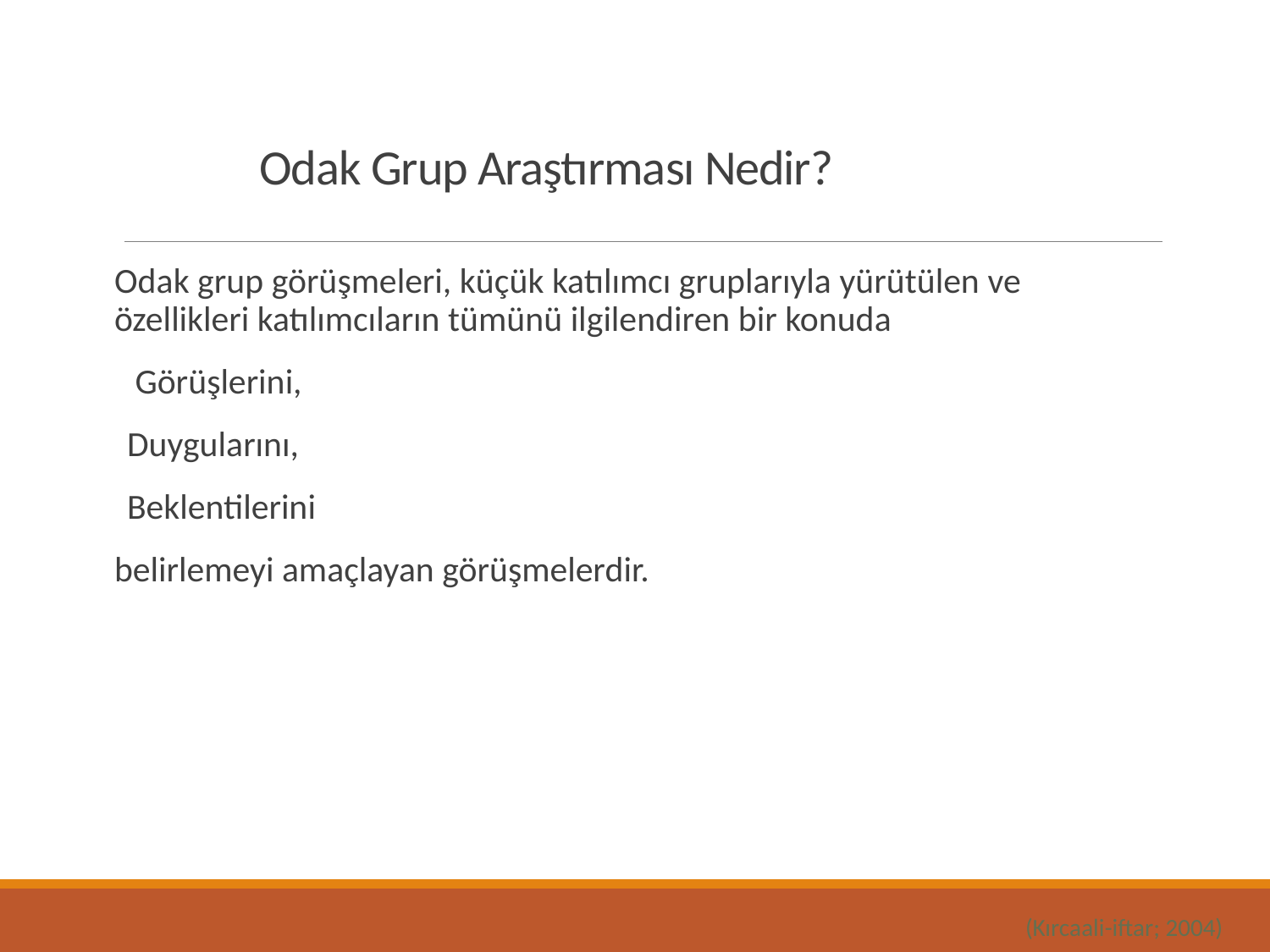

# Odak Grup Araştırması Nedir?
Odak grup görüşmeleri, küçük katılımcı gruplarıyla yürütülen ve özellikleri katılımcıların tümünü ilgilendiren bir konuda
 Görüşlerini,
Duygularını,
Beklentilerini
belirlemeyi amaçlayan görüşmelerdir.
(Kırcaali-iftar; 2004)